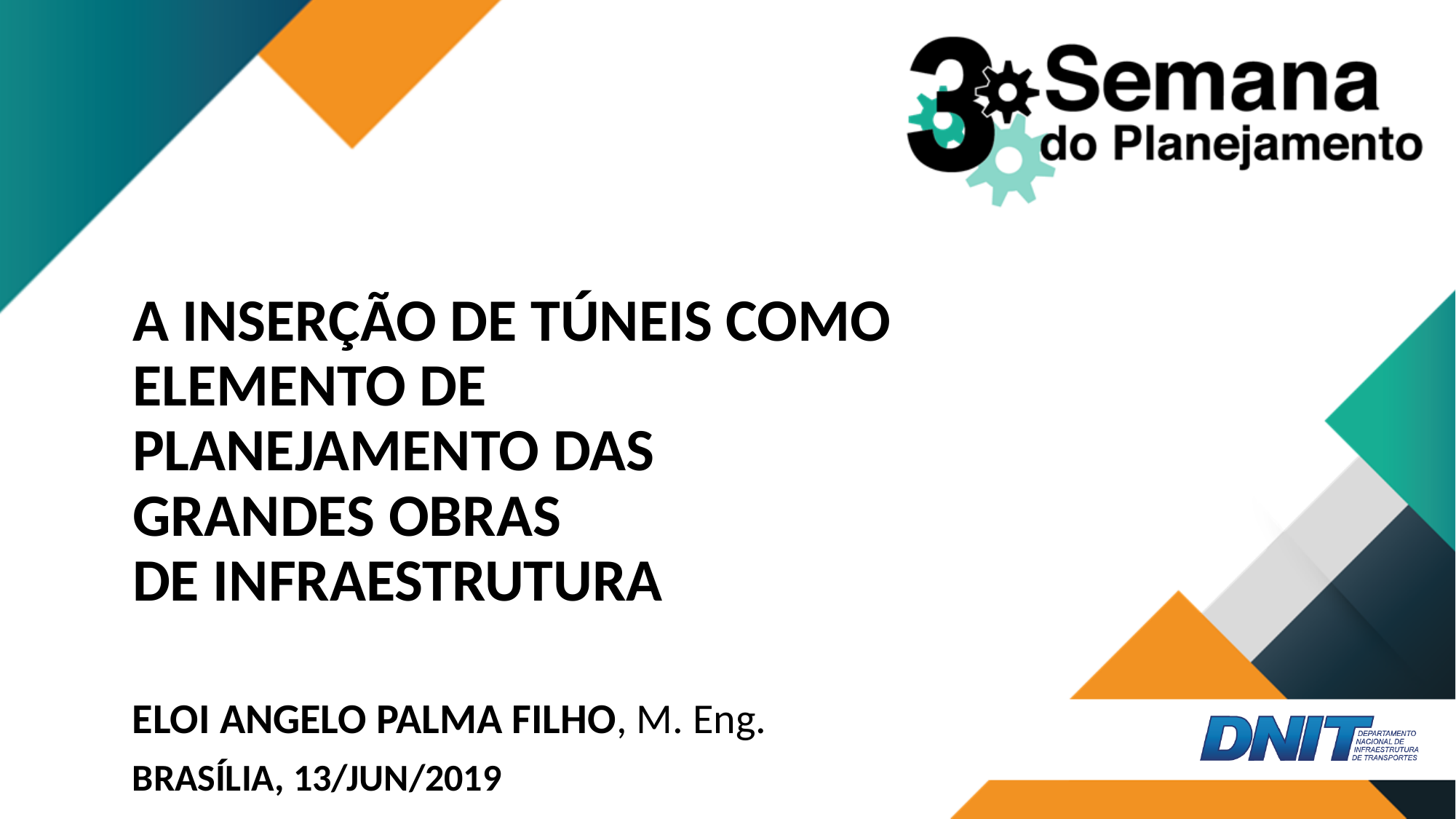

# A INSERÇÃO DE TÚNEIS COMO ELEMENTO DE PLANEJAMENTO DAS GRANDES OBRAS DE INFRAESTRUTURA
ELOI ANGELO PALMA FILHO, M. Eng.
BRASÍLIA, 13/JUN/2019